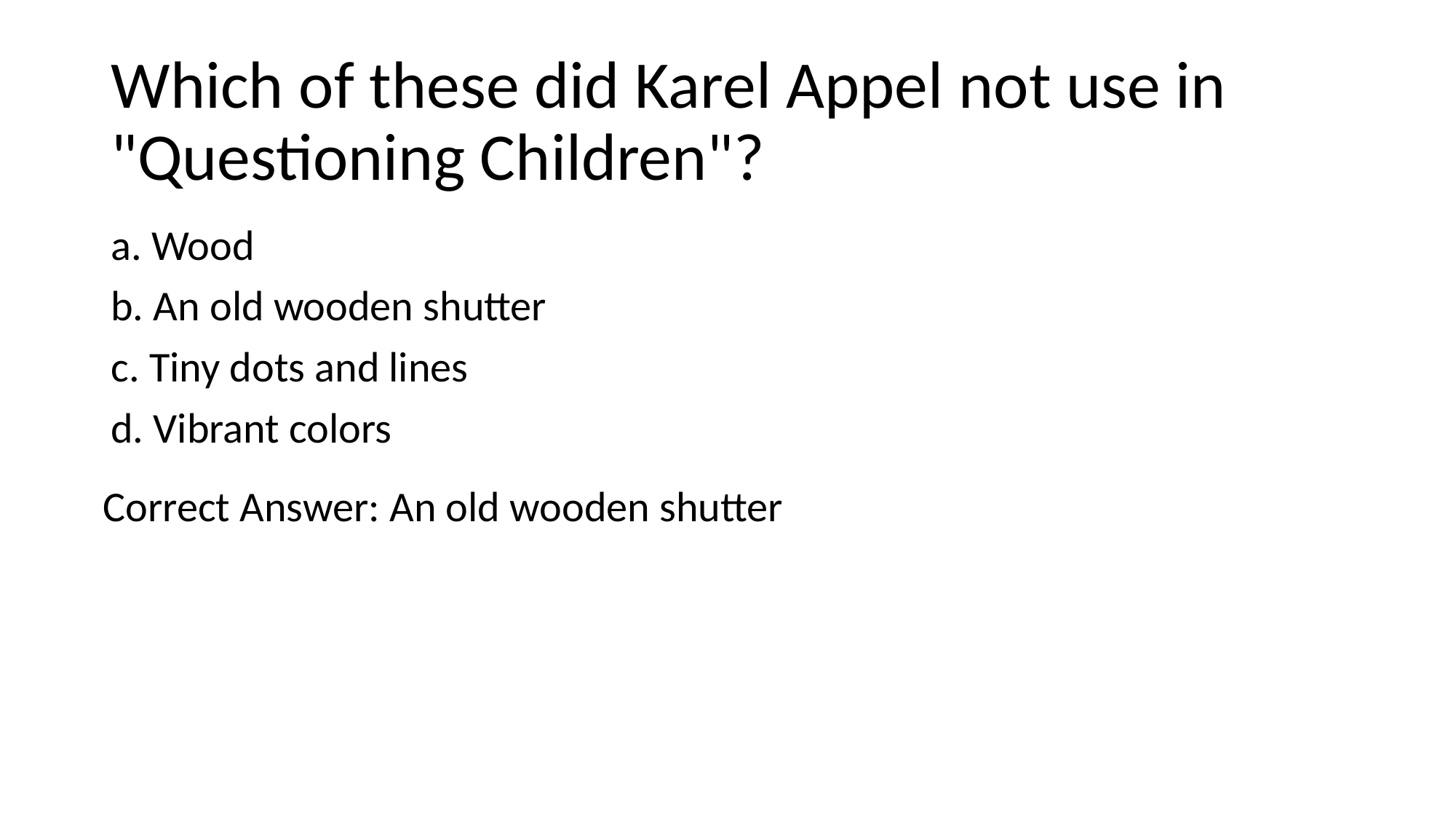

# Which of these did Karel Appel not use in "Questioning Children"?
a. Wood
b. An old wooden shutter
c. Tiny dots and lines
d. Vibrant colors
Correct Answer: An old wooden shutter